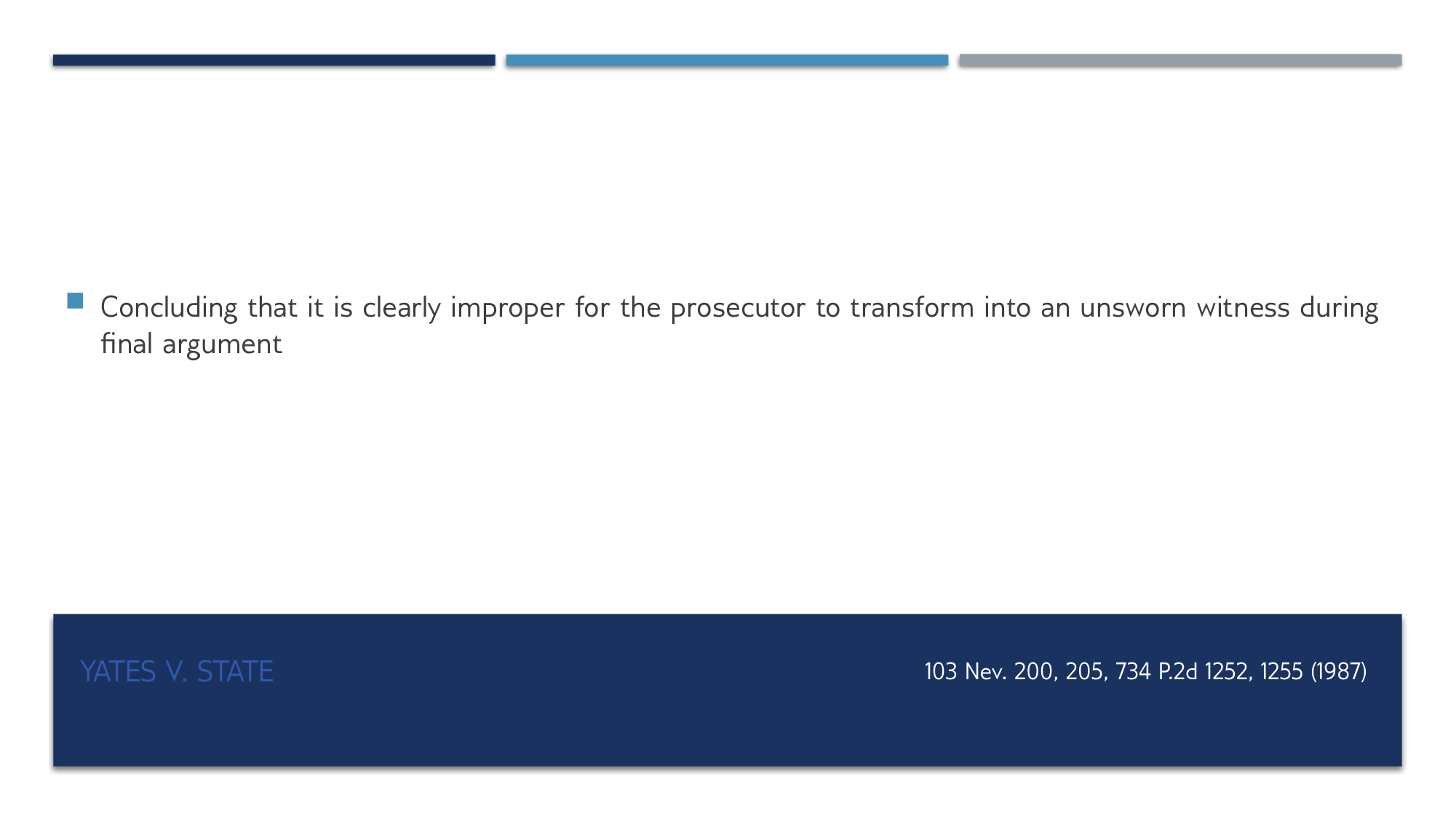

Concluding that it is clearly improper for the prosecutor to transform into an unsworn witness during final argument
# Yates v. State
103 Nev. 200, 205, 734 P.2d 1252, 1255 (1987)